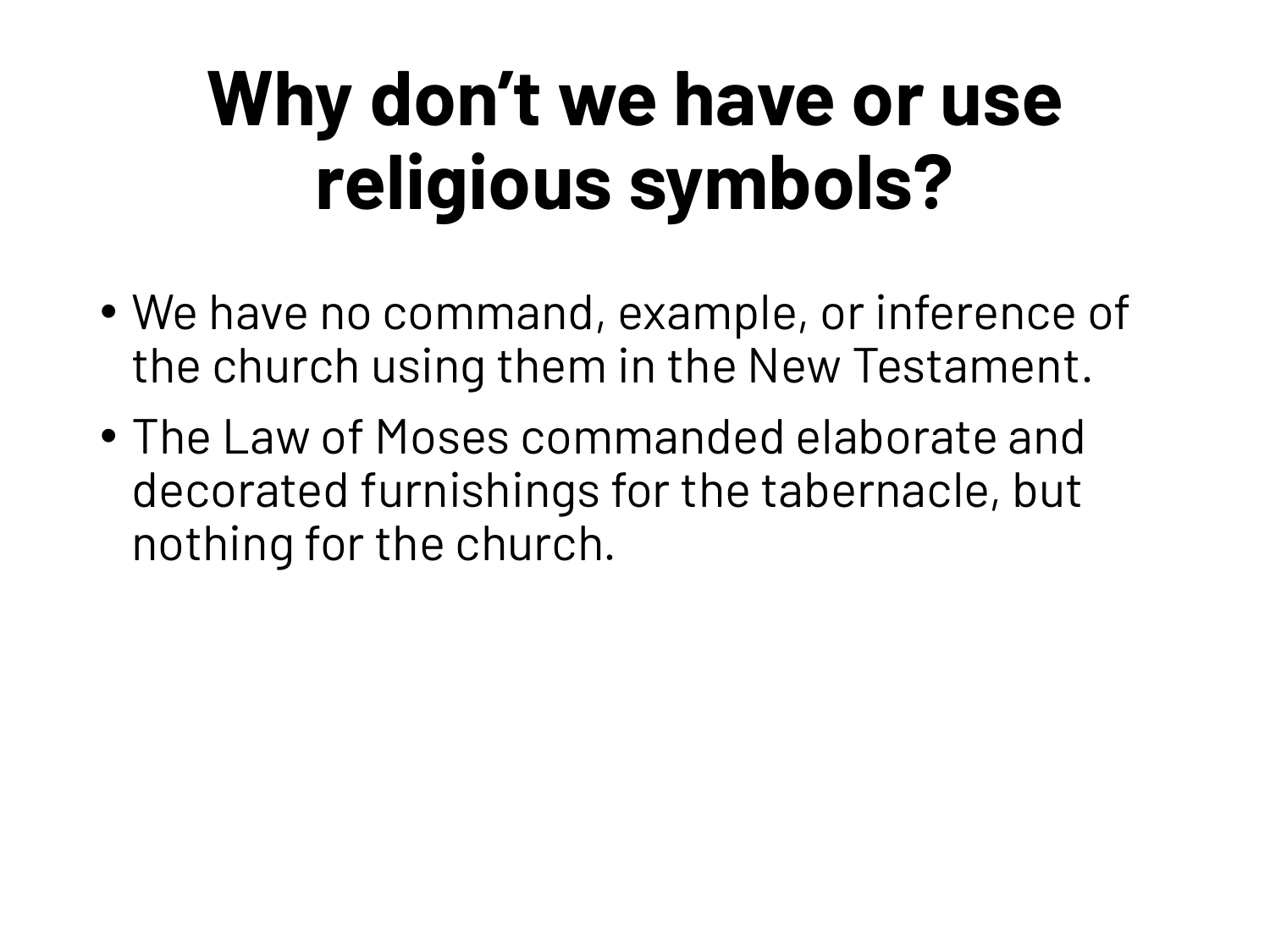

# Why don’t we have or use religious symbols?
We have no command, example, or inference of the church using them in the New Testament.
The Law of Moses commanded elaborate and decorated furnishings for the tabernacle, but nothing for the church.